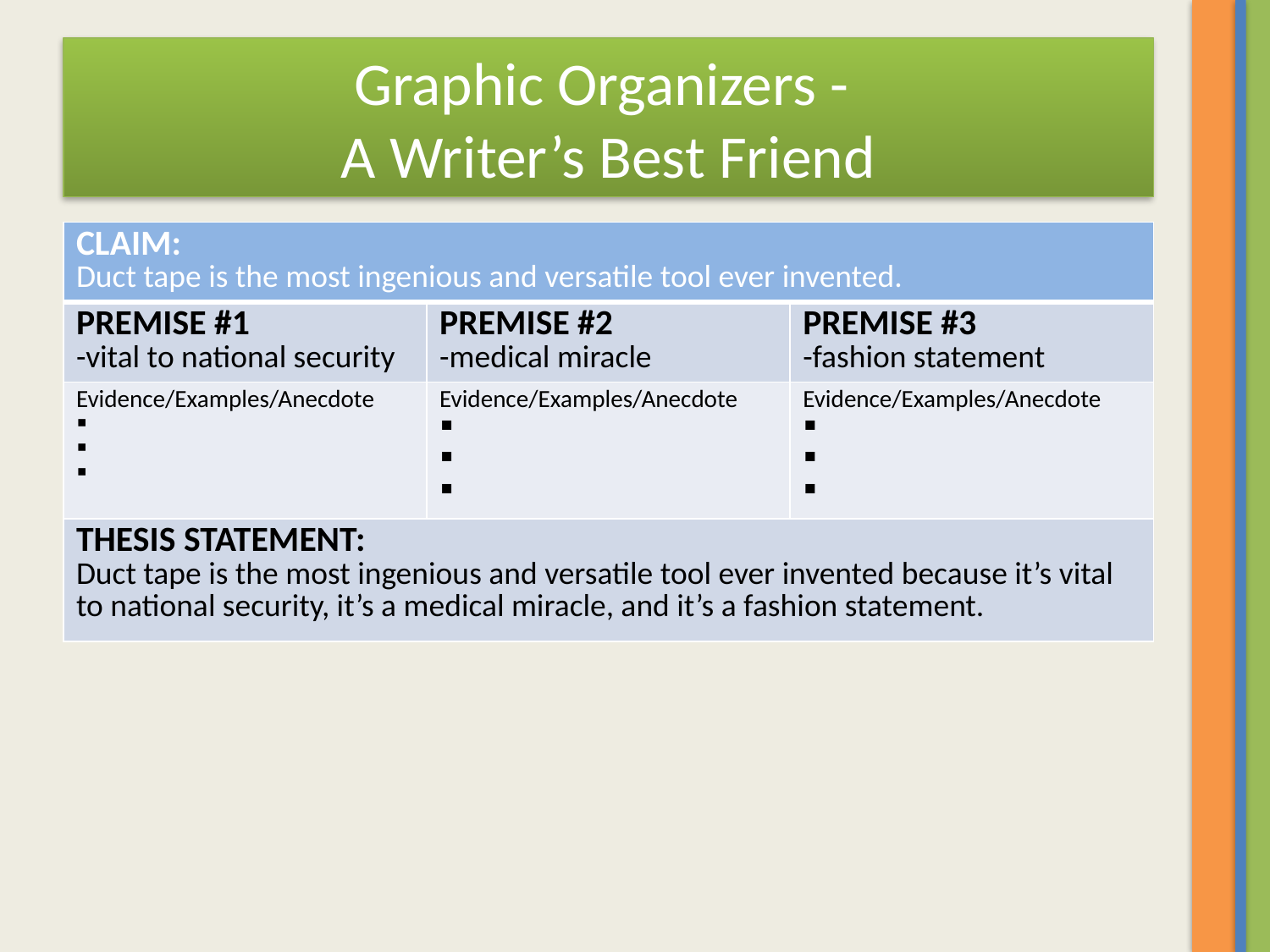

# Graphic Organizers - A Writer’s Best Friend
| CLAIM: Duct tape is the most ingenious and versatile tool ever invented. |  |  |
| --- | --- | --- |
| PREMISE #1 -vital to national security | PREMISE #2 -medical miracle | PREMISE #3 -fashion statement |
| Evidence/Examples/Anecdote | Evidence/Examples/Anecdote | Evidence/Examples/Anecdote |
| THESIS STATEMENT: Duct tape is the most ingenious and versatile tool ever invented because it’s vital to national security, it’s a medical miracle, and it’s a fashion statement. |  |  |